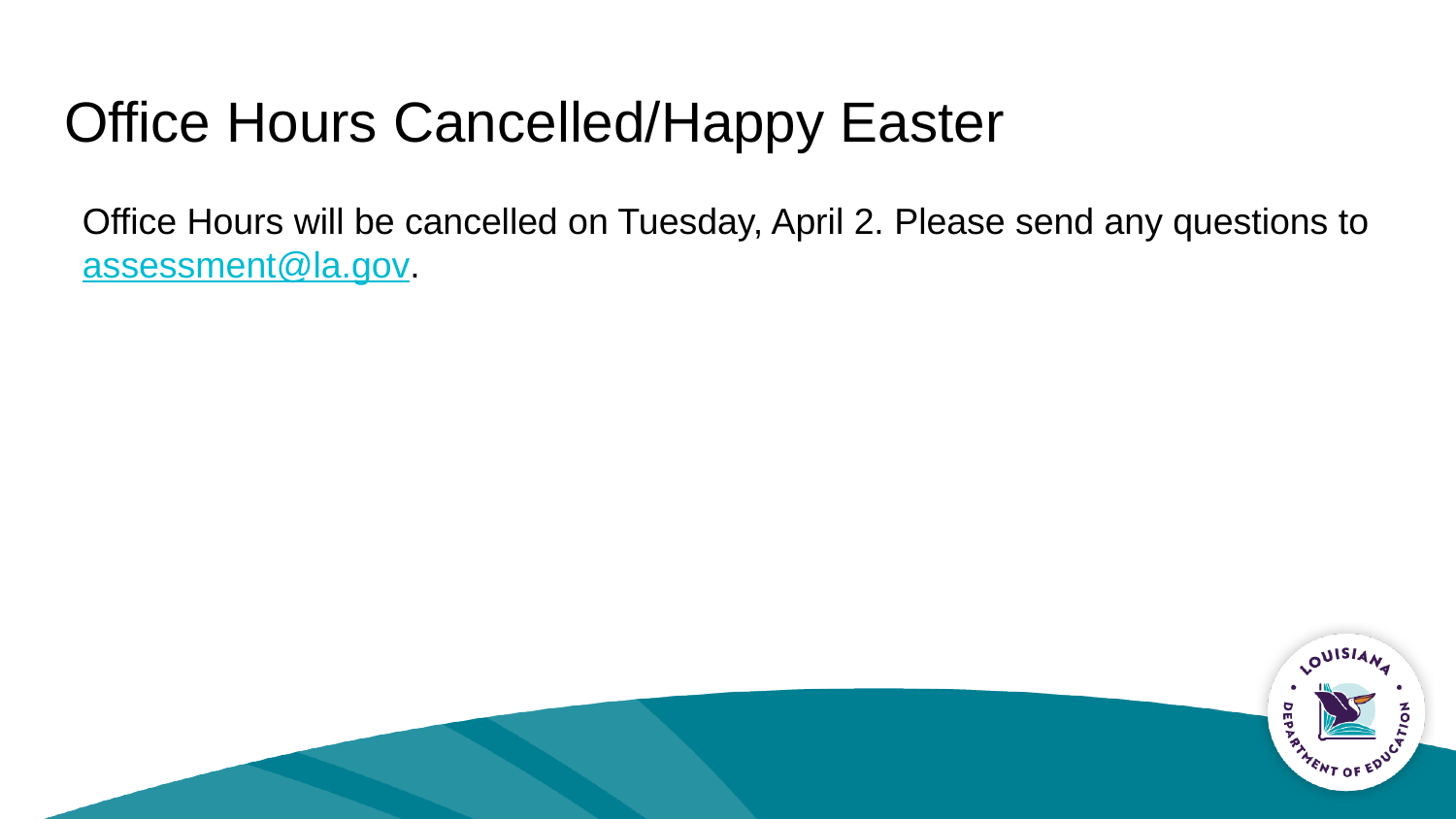

# Office Hours Cancelled/Happy Easter
Office Hours will be cancelled on Tuesday, April 2. Please send any questions to assessment@la.gov.